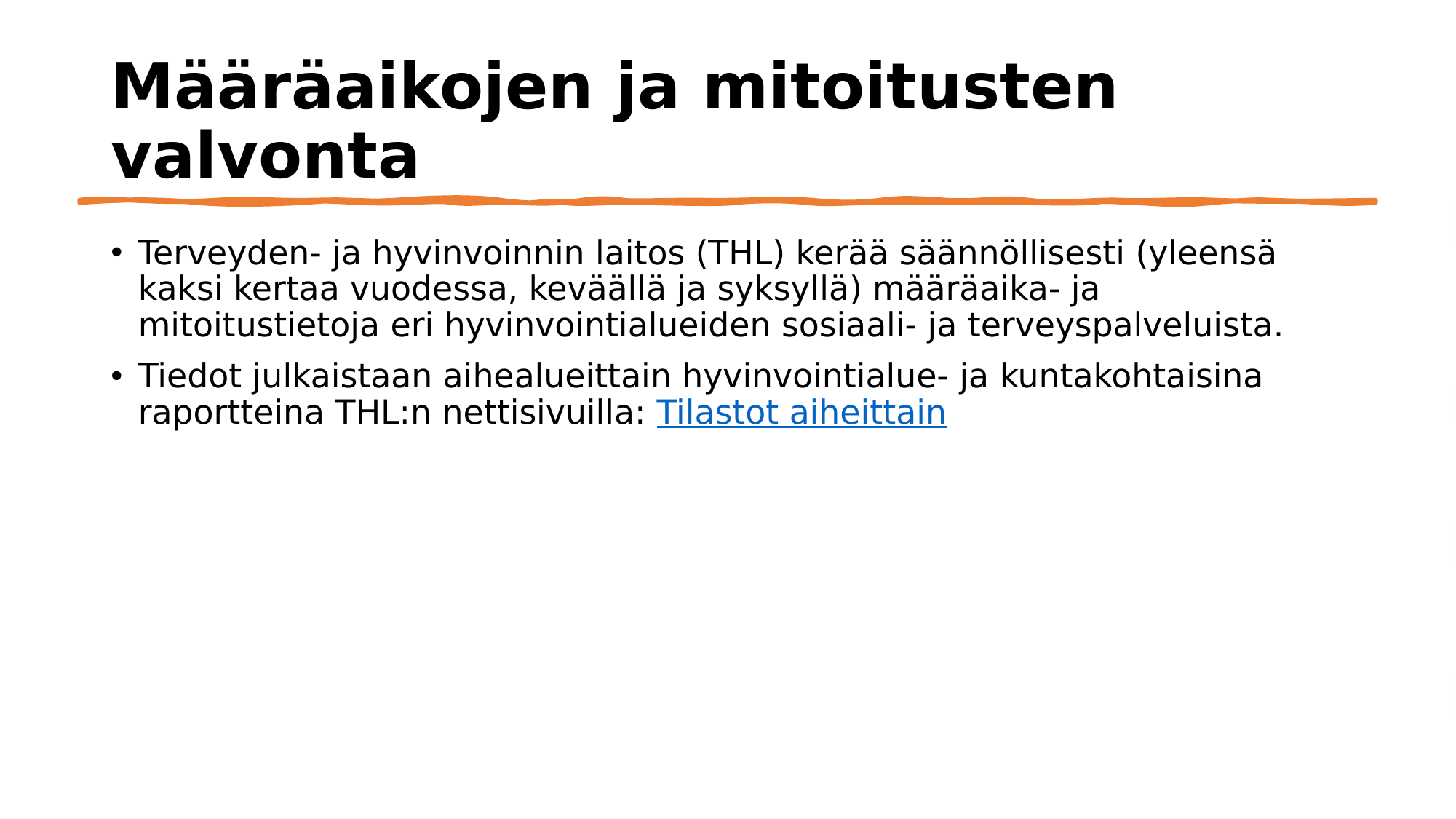

# Määräaikojen ja mitoitusten valvonta

Terveyden- ja hyvinvoinnin laitos (THL) kerää säännöllisesti (yleensä kaksi kertaa vuodessa, keväällä ja syksyllä) määräaika- ja mitoitustietoja eri hyvinvointialueiden sosiaali- ja terveyspalveluista.
Tiedot julkaistaan aihealueittain hyvinvointialue- ja kuntakohtaisina raportteina THL:n nettisivuilla: Tilastot aiheittain